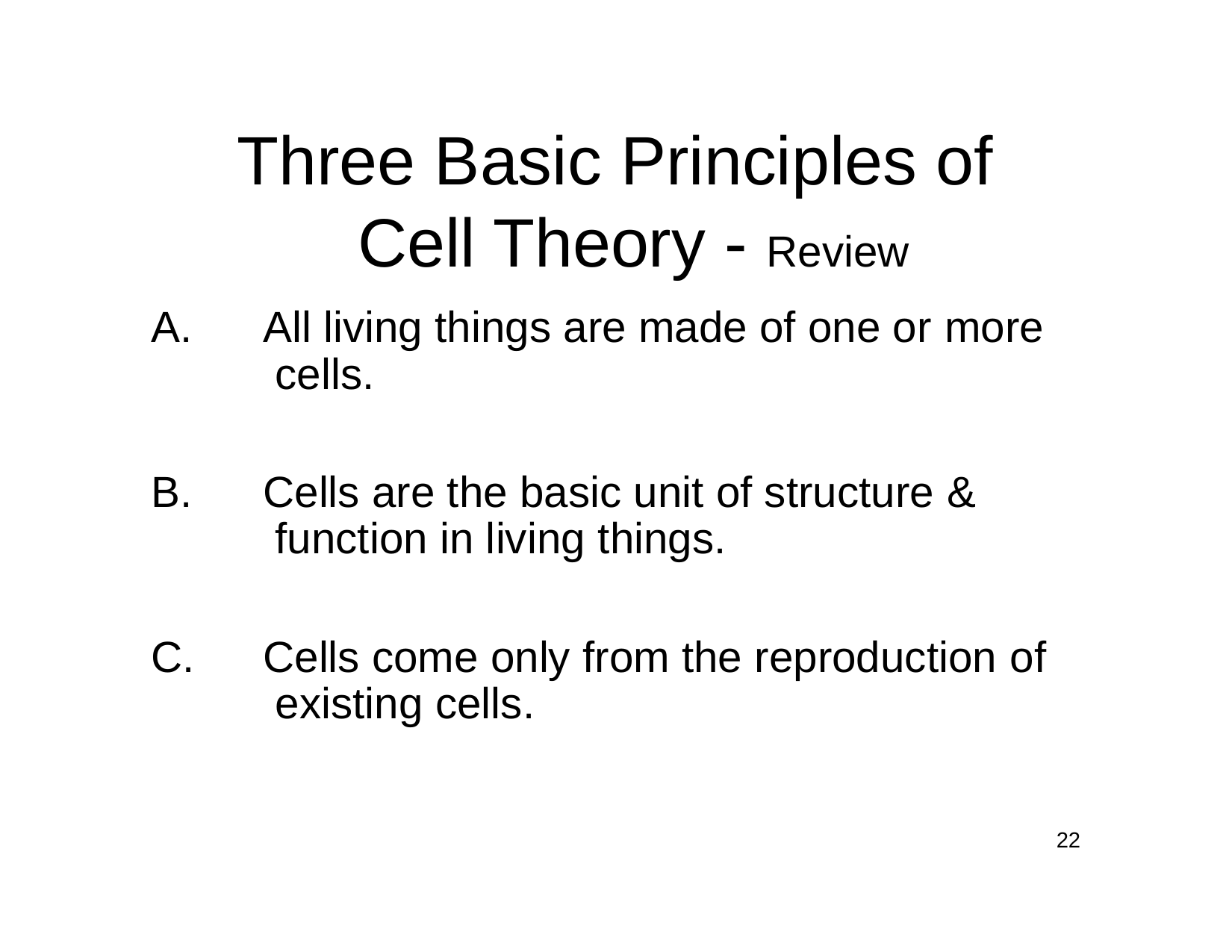

# Three Basic Principles of  Cell Theory - Review
All living things are made of one or more  cells.

Cells are the basic unit of structure &  function in living things.

Cells come only from the reproduction of  existing cells.
22